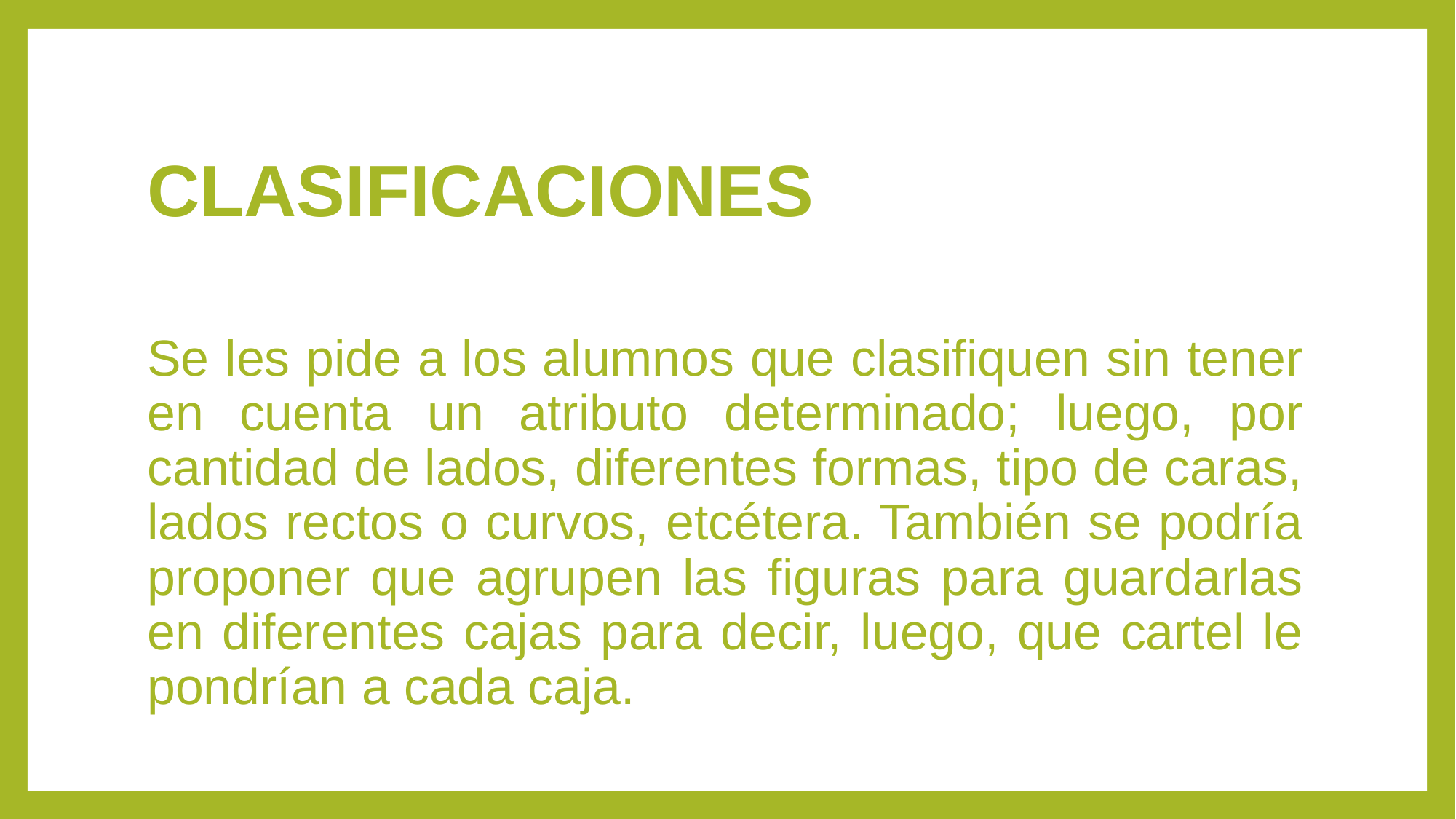

# CLASIFICACIONES

Se les pide a los alumnos que clasifiquen sin tener en cuenta un atributo determinado; luego, por cantidad de lados, diferentes formas, tipo de caras, lados rectos o curvos, etcétera. También se podría proponer que agrupen las figuras para guardarlas en diferentes cajas para decir, luego, que cartel le pondrían a cada caja.